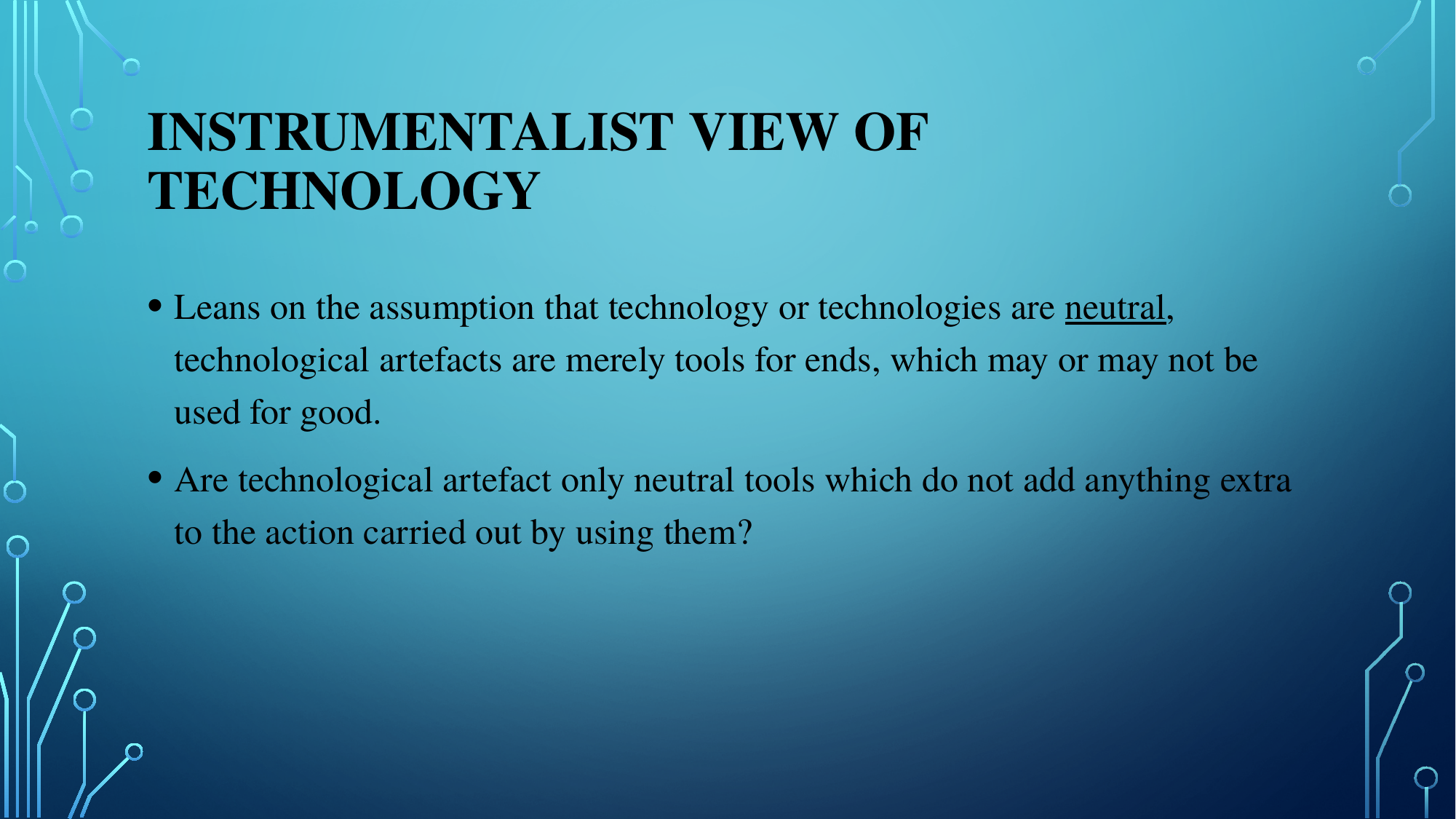

# Instrumentalıst vıew oF technology
Leans on the assumption that technology or technologies are neutral, technological artefacts are merely tools for ends, which may or may not be used for good.
Are technological artefact only neutral tools which do not add anything extra to the action carried out by using them?